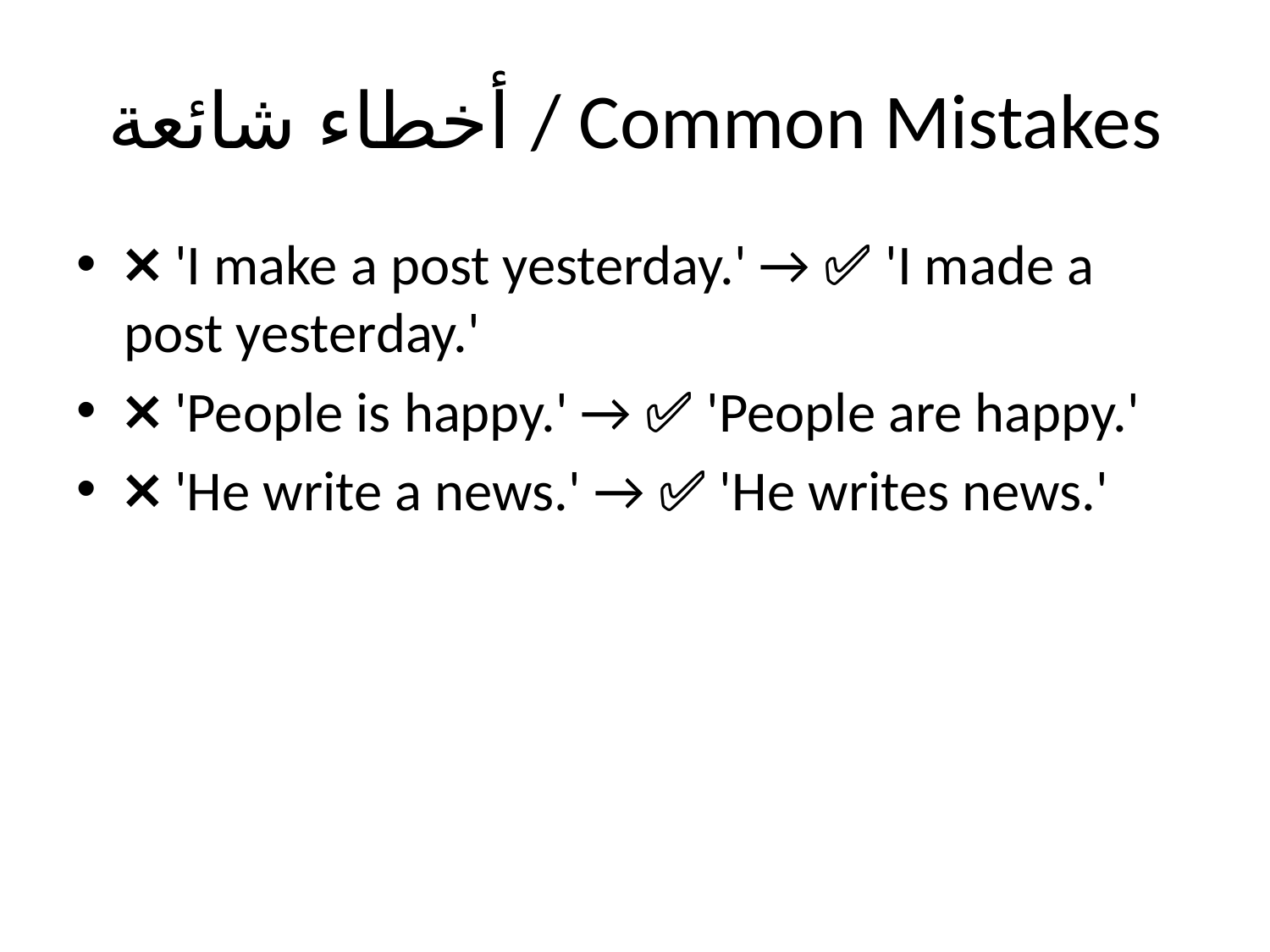

# أخطاء شائعة / Common Mistakes
❌ 'I make a post yesterday.' → ✅ 'I made a post yesterday.'
❌ 'People is happy.' → ✅ 'People are happy.'
❌ 'He write a news.' → ✅ 'He writes news.'